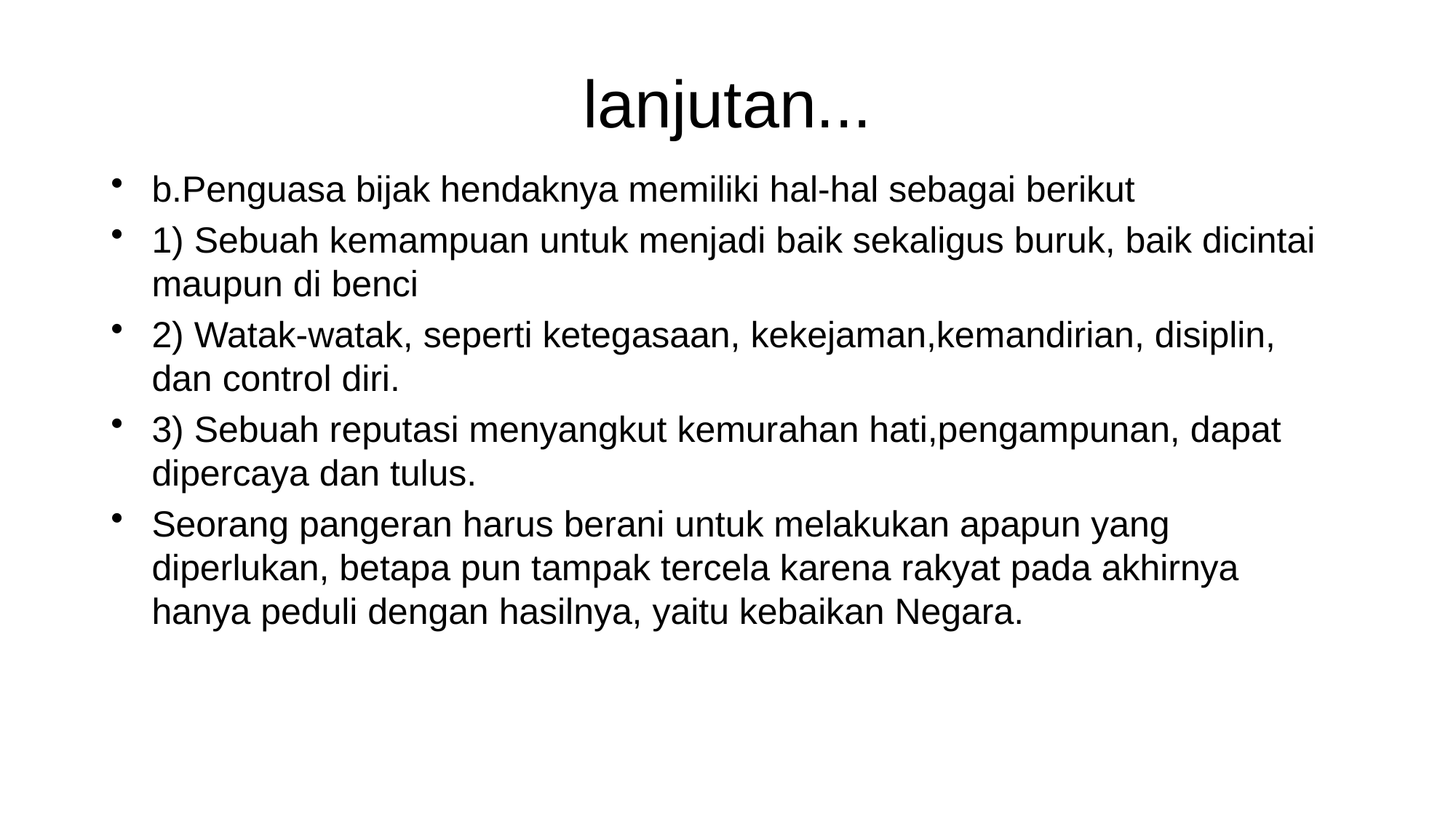

# lanjutan...
b.Penguasa bijak hendaknya memiliki hal-hal sebagai berikut
1) Sebuah kemampuan untuk menjadi baik sekaligus buruk, baik dicintai maupun di benci
2) Watak-watak, seperti ketegasaan, kekejaman,kemandirian, disiplin, dan control diri.
3) Sebuah reputasi menyangkut kemurahan hati,pengampunan, dapat dipercaya dan tulus.
Seorang pangeran harus berani untuk melakukan apapun yang diperlukan, betapa pun tampak tercela karena rakyat pada akhirnya hanya peduli dengan hasilnya, yaitu kebaikan Negara.